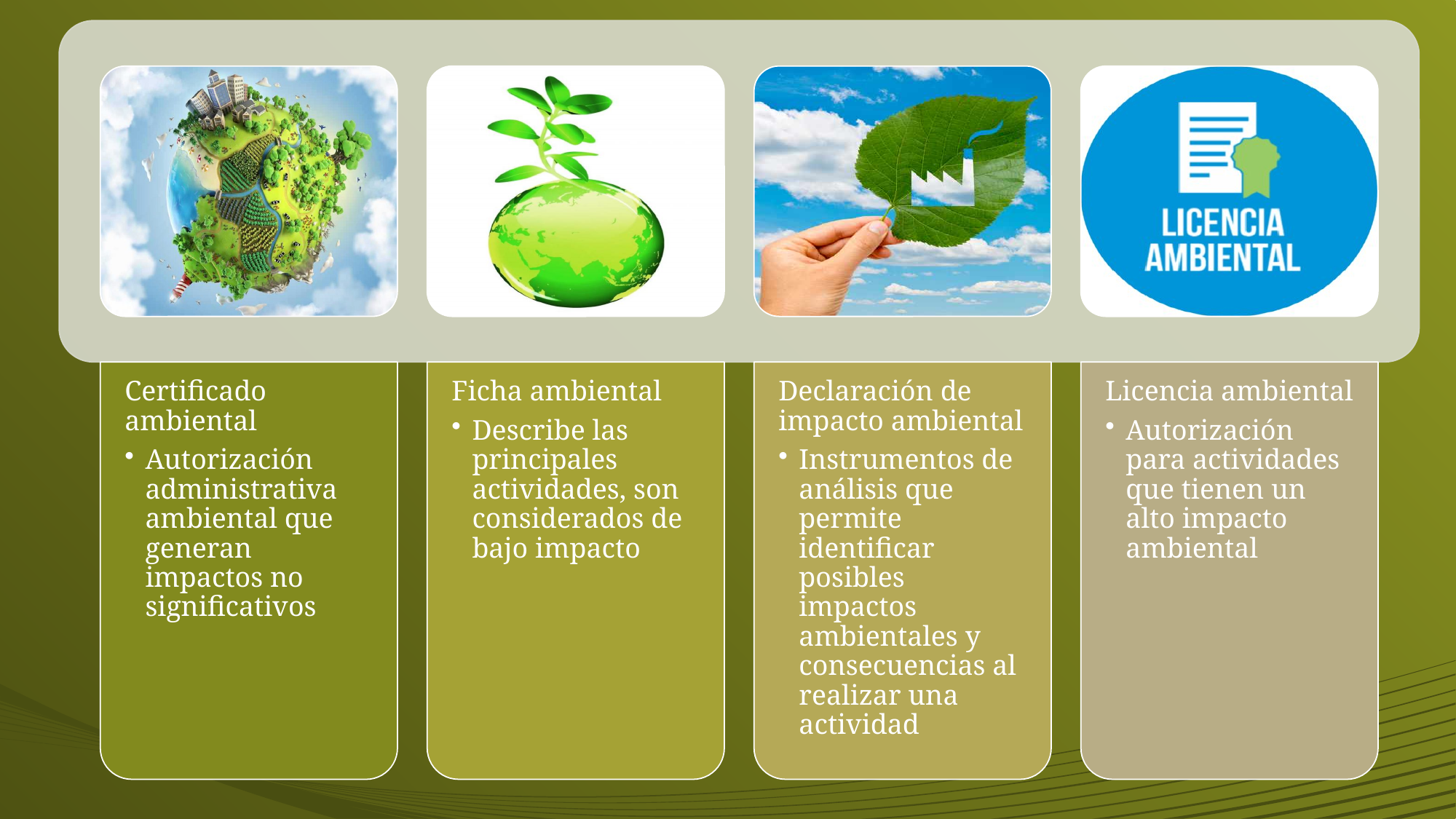

Certificado ambiental
Autorización administrativa ambiental que generan impactos no significativos
Ficha ambiental
Describe las principales actividades, son considerados de bajo impacto
Declaración de impacto ambiental
Instrumentos de análisis que permite identificar posibles impactos ambientales y consecuencias al realizar una actividad
Licencia ambiental
Autorización para actividades que tienen un alto impacto ambiental
#